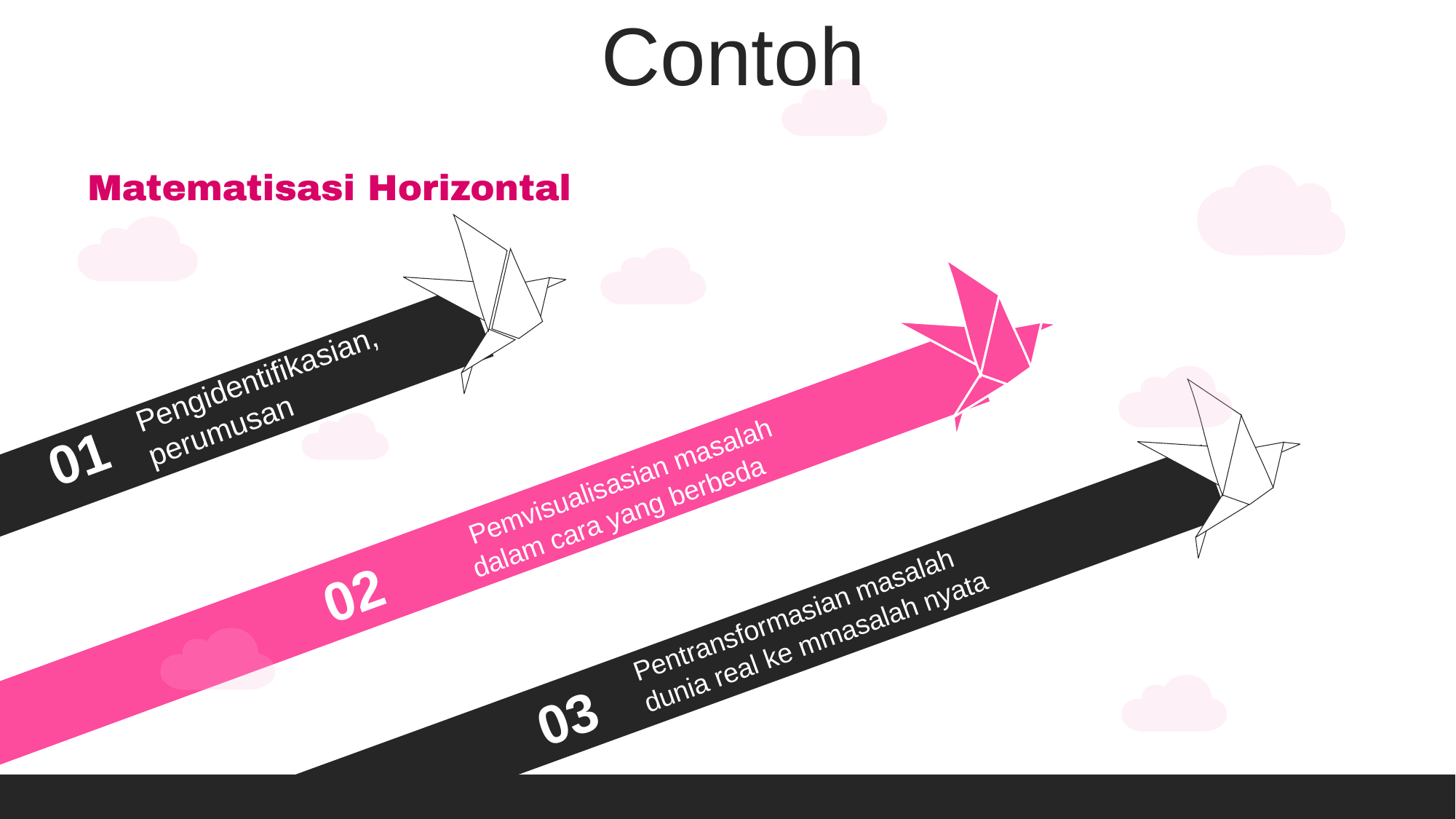

Contoh

Matematisasi Horizontal

Pengidentifikasian, perumusan

01
 Pemvisualisasian masalah dalam cara yang berbeda

02
Pentransformasian masalah dunia real ke mmasalah nyata
Get a modern PowerPoint  Presentation that is beautifully designed.

04

03